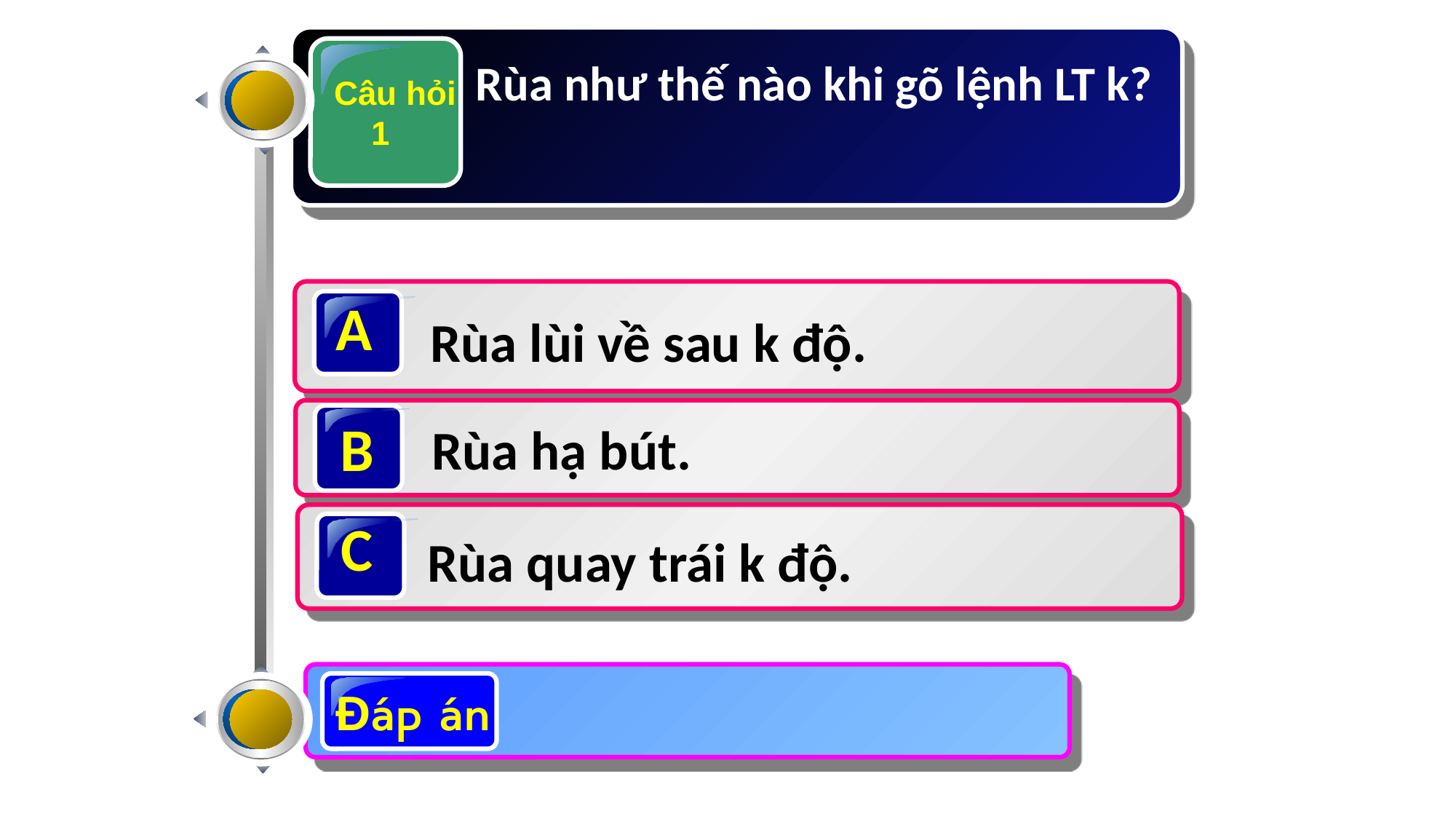

Câu hỏi
1

Rùa như thế nào khi gõ lệnh LT k?

A

Rùa lùi về sau k độ.

B

Rùa hạ bút.

C

Rùa quay trái k độ.

Đáp án